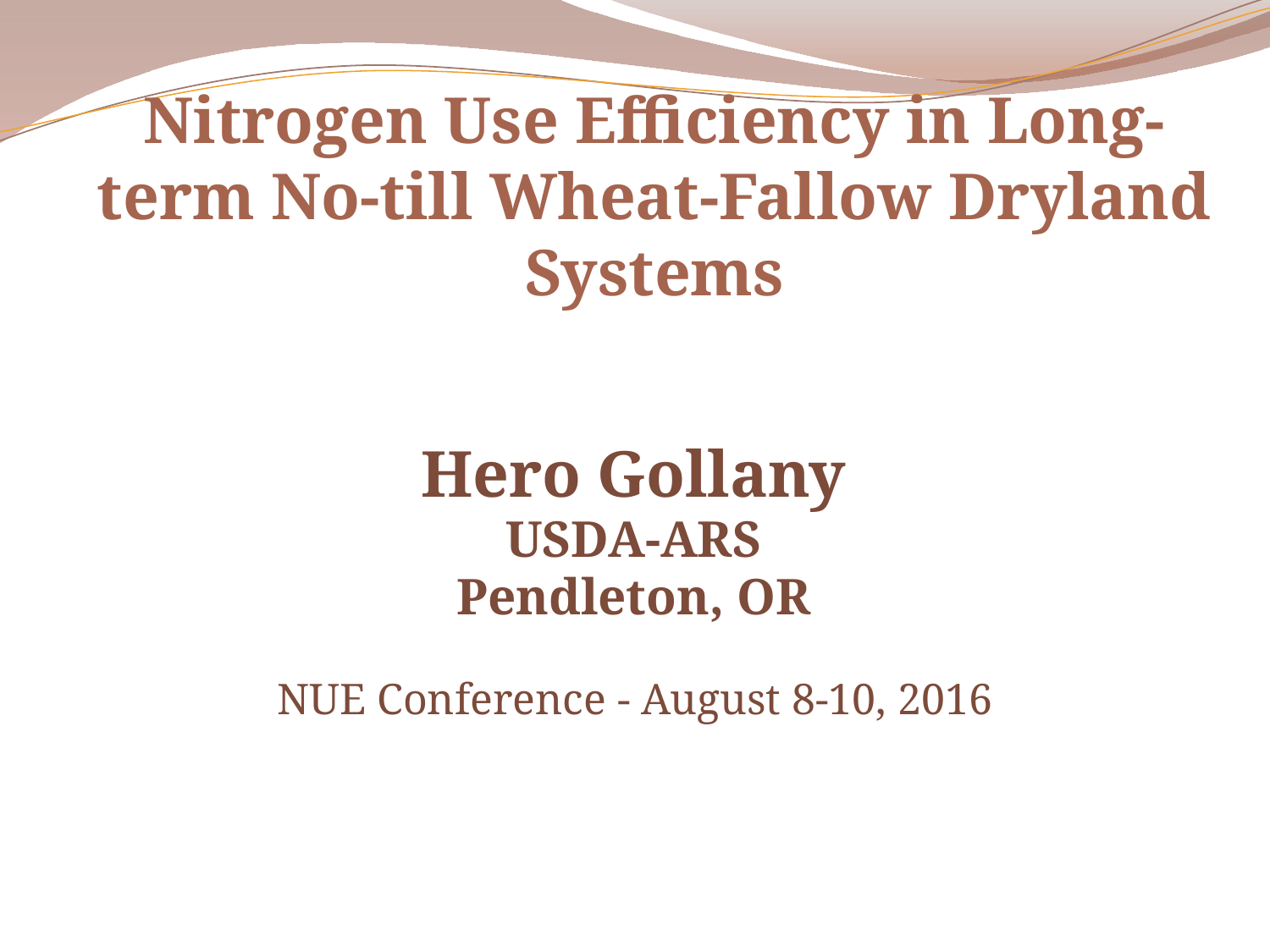

# Nitrogen Use Efficiency in Long-term No-till Wheat-Fallow Dryland Systems
Hero Gollany
USDA-ARS
Pendleton, OR

NUE Conference - August 8-10, 2016